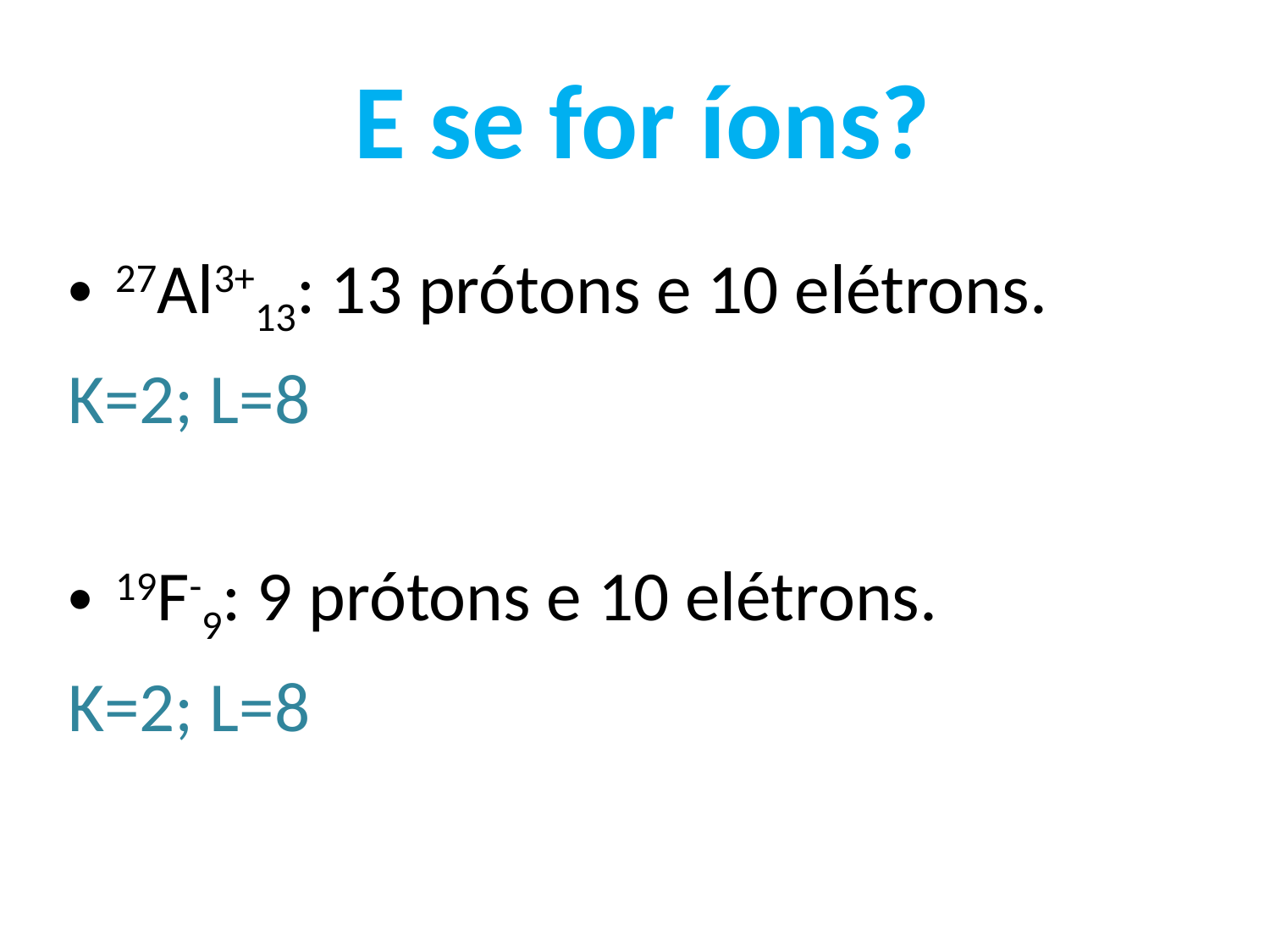

E se for íons?

27Al3+13: 13 prótons e 10 elétrons.
K=2; L=8

19F-9: 9 prótons e 10 elétrons.
K=2; L=8